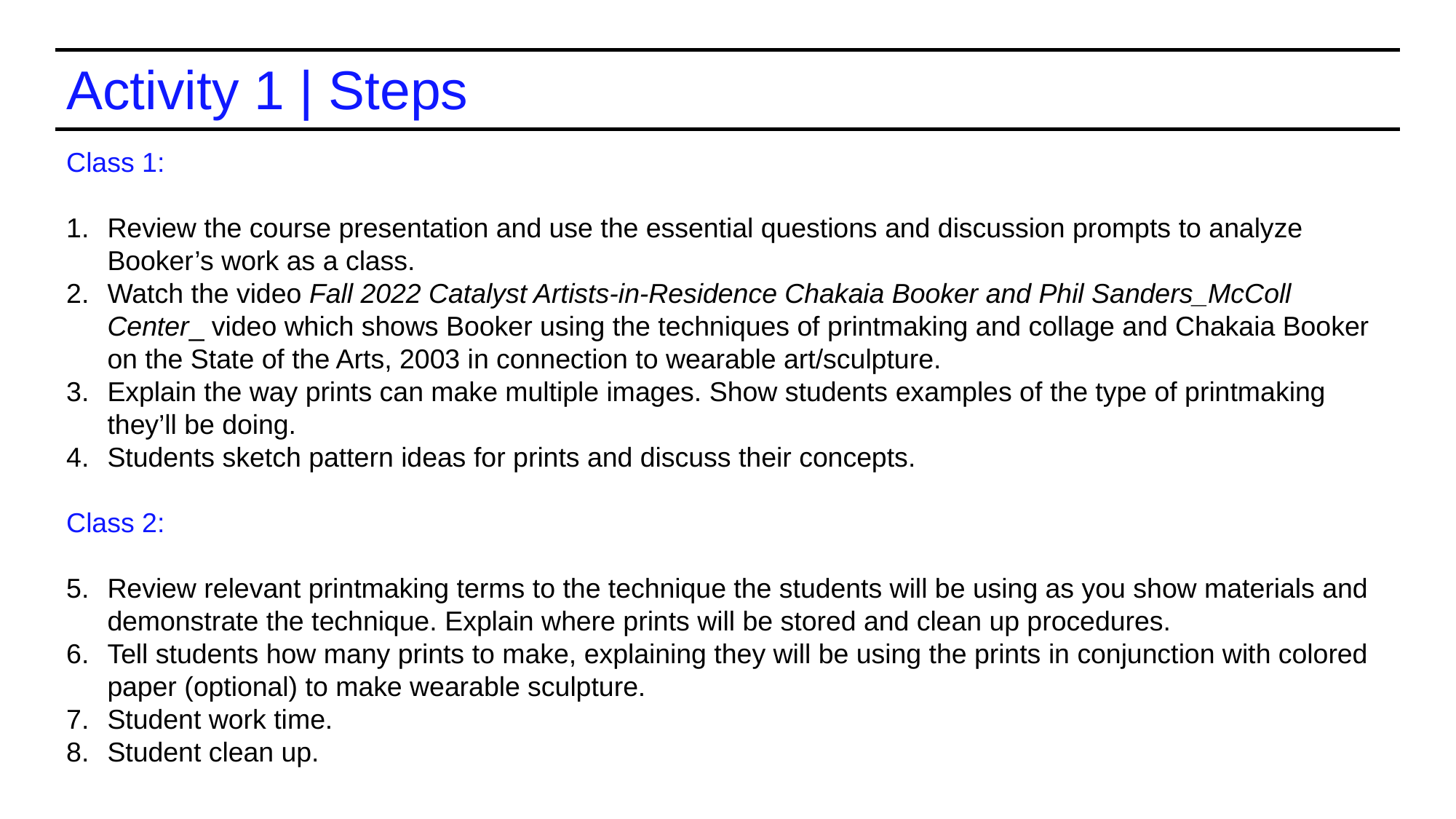

Activity 1 | Steps

Class 1:

Review the course presentation and use the essential questions and discussion prompts to analyze Booker’s work as a class.
Watch the video Fall 2022 Catalyst Artists-in-Residence Chakaia Booker and Phil Sanders_McColl Center_ video which shows Booker using the techniques of printmaking and collage and Chakaia Booker on the State of the Arts, 2003 in connection to wearable art/sculpture.
Explain the way prints can make multiple images. Show students examples of the type of printmaking they’ll be doing.
Students sketch pattern ideas for prints and discuss their concepts.

Class 2:

Review relevant printmaking terms to the technique the students will be using as you show materials and demonstrate the technique. Explain where prints will be stored and clean up procedures.
Tell students how many prints to make, explaining they will be using the prints in conjunction with colored paper (optional) to make wearable sculpture.
Student work time.
Student clean up.